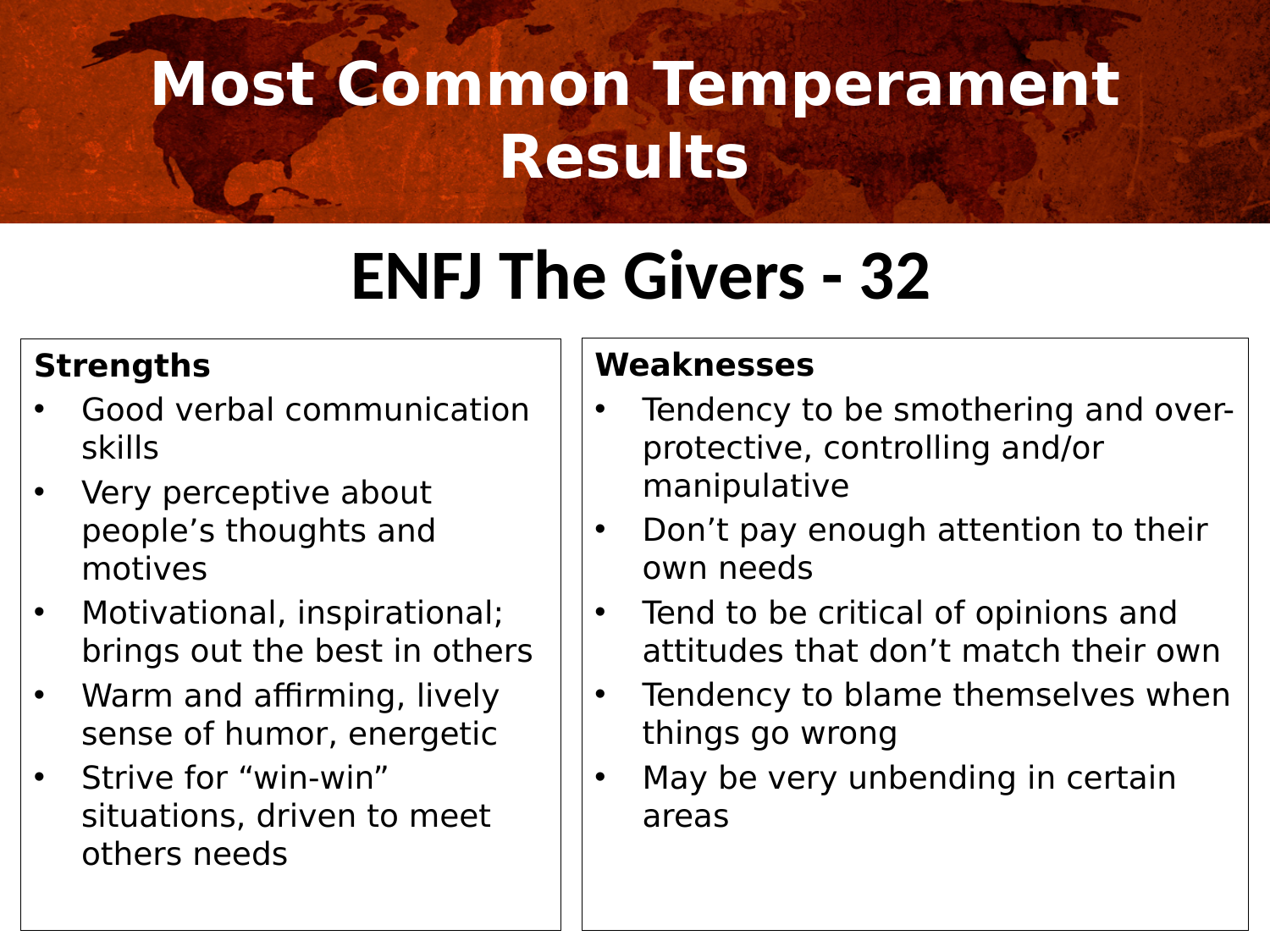

# Most Common Temperament Results
ENFJ The Givers - 32
Weaknesses
Tendency to be smothering and over-protective, controlling and/or manipulative
Don’t pay enough attention to their own needs
Tend to be critical of opinions and attitudes that don’t match their own
Tendency to blame themselves when things go wrong
May be very unbending in certain areas

Strengths
Good verbal communication skills
Very perceptive about people’s thoughts and motives
Motivational, inspirational; brings out the best in others
Warm and affirming, lively sense of humor, energetic
Strive for “win-win” situations, driven to meet others needs